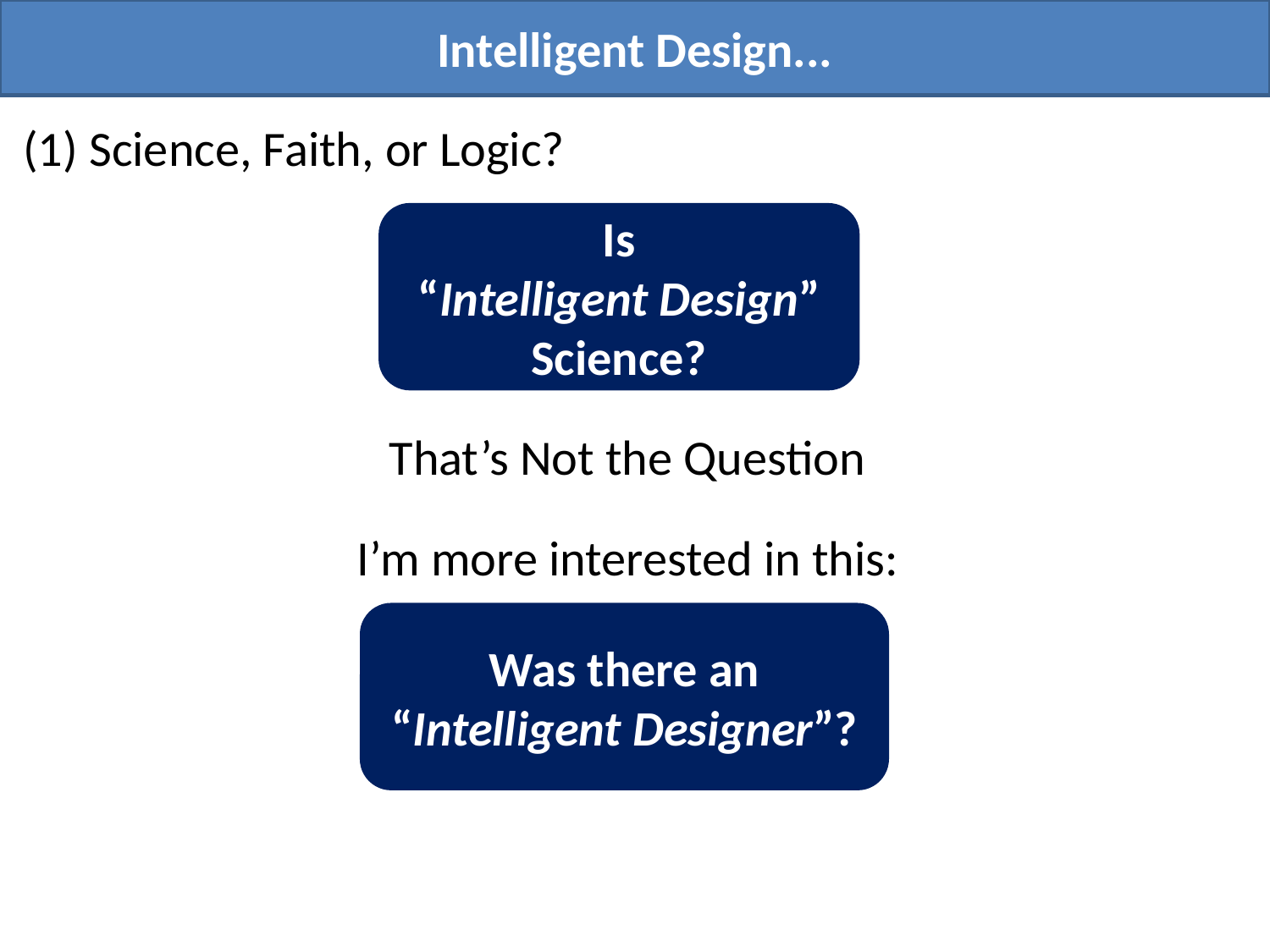

Intelligent Design...
(1) Science, Faith, or Logic?
Is
“Intelligent Design”
Science?

That’s Not the Question
I’m more interested in this:
Was there an
“Intelligent Designer”?